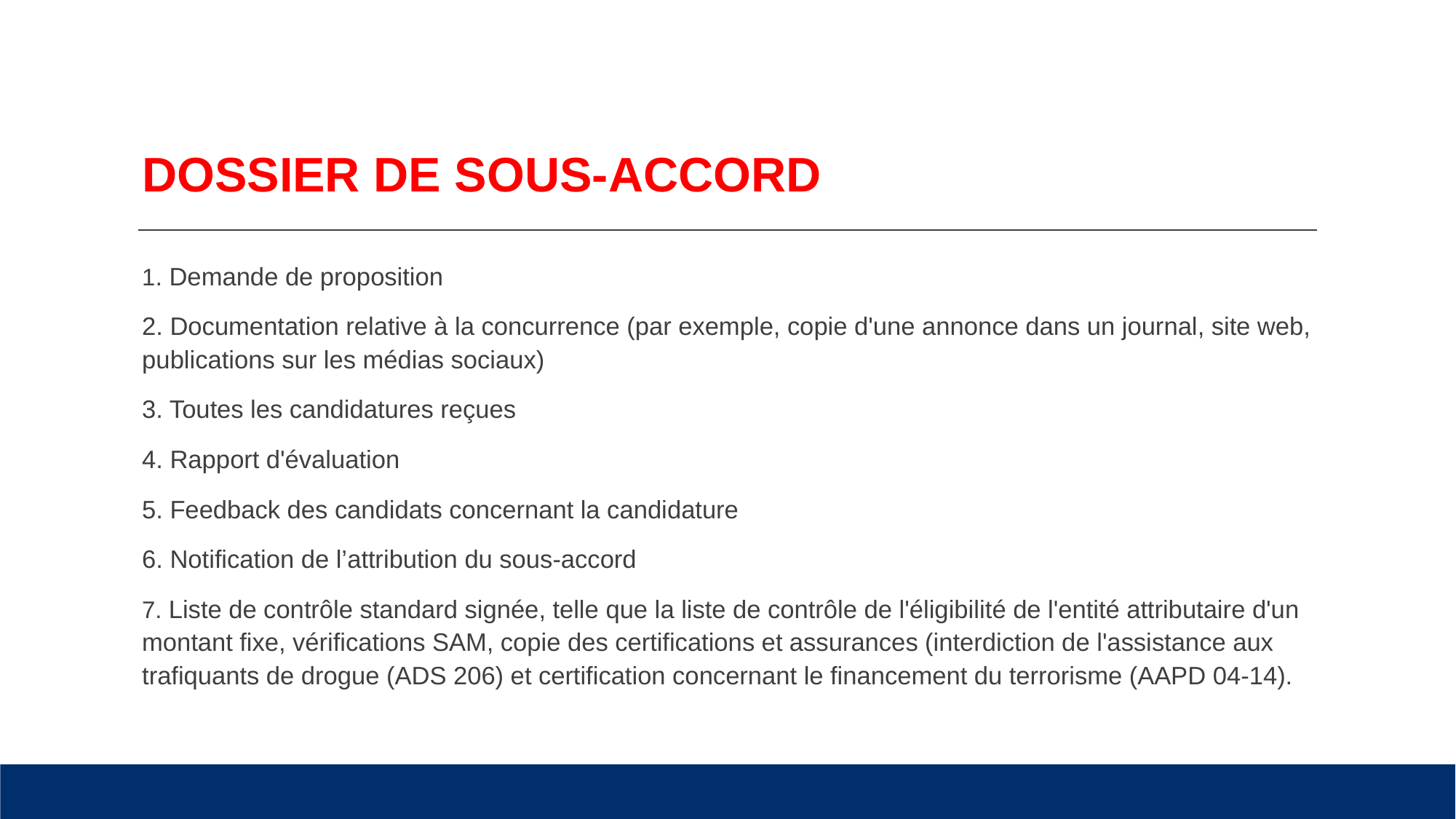

# DOSSIER DE SOUS-ACCORD
1. Demande de proposition
2. Documentation relative à la concurrence (par exemple, copie d'une annonce dans un journal, site web, publications sur les médias sociaux)
3. Toutes les candidatures reçues
4. Rapport d'évaluation
5. Feedback des candidats concernant la candidature
6. Notification de l’attribution du sous-accord
7. Liste de contrôle standard signée, telle que la liste de contrôle de l'éligibilité de l'entité attributaire d'un montant fixe, vérifications SAM, copie des certifications et assurances (interdiction de l'assistance aux trafiquants de drogue (ADS 206) et certification concernant le financement du terrorisme (AAPD 04-14).